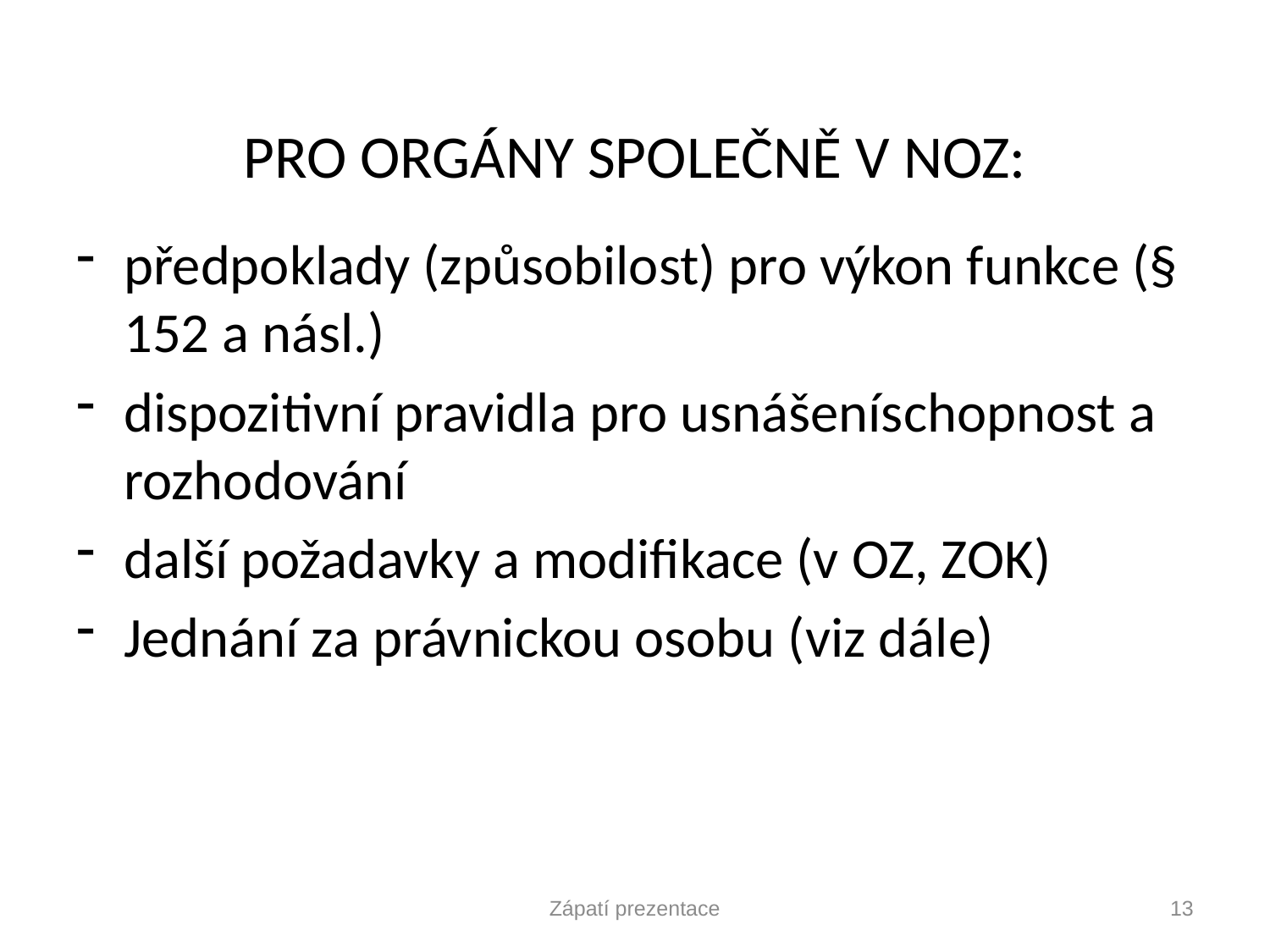

# PRO ORGÁNY SPOLEČNĚ V NOZ:
předpoklady (způsobilost) pro výkon funkce (§ 152 a násl.)
dispozitivní pravidla pro usnášeníschopnost a rozhodování
další požadavky a modifikace (v OZ, ZOK)
Jednání za právnickou osobu (viz dále)

Zápatí prezentace
13